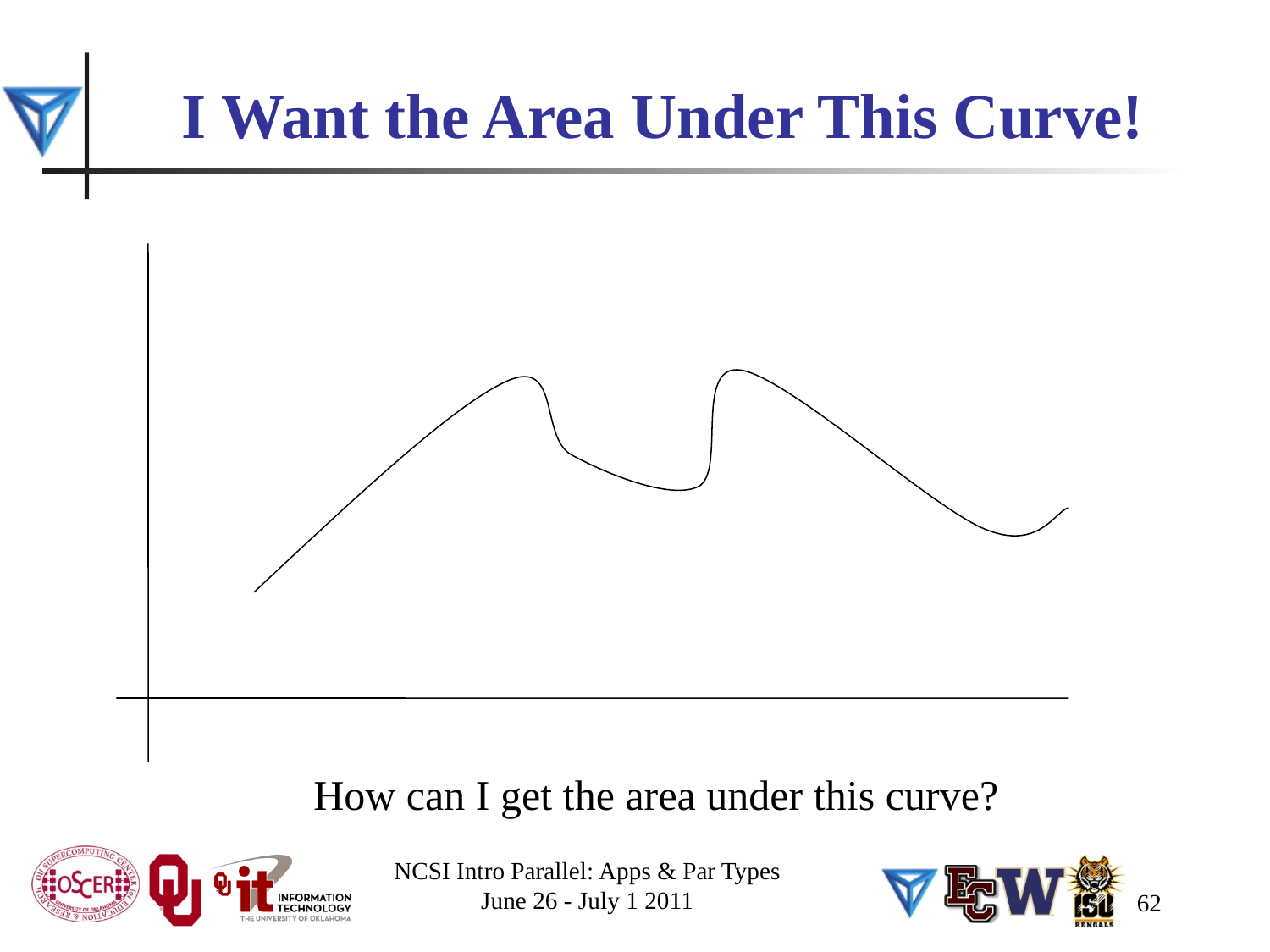

# I Want the Area Under This Curve!

How can I get the area under this curve?
NCSI Intro Parallel: Apps & Par Types
June 26 - July 1 2011
62